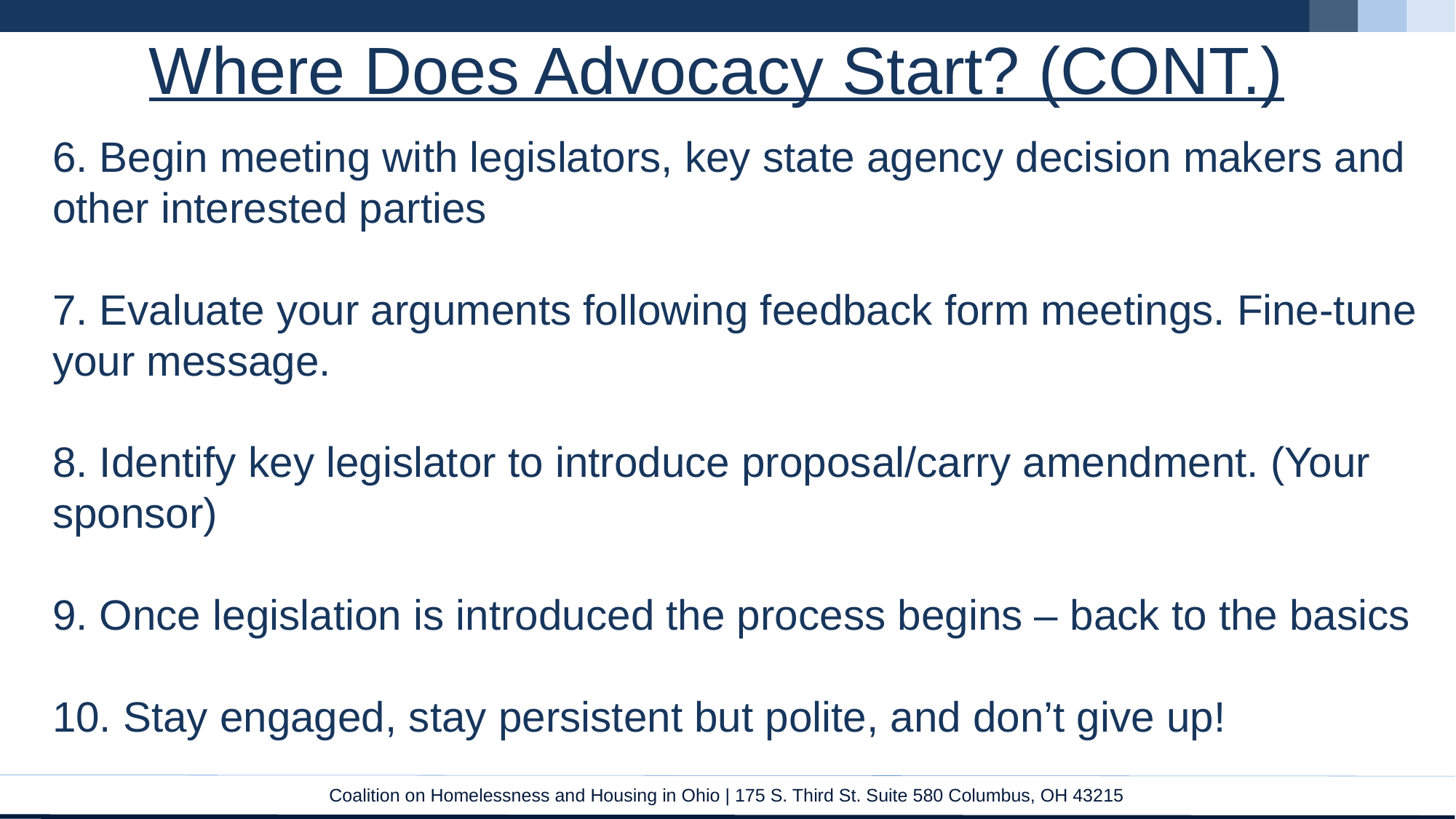

# Where Does Advocacy Start? (CONT.)
6. Begin meeting with legislators, key state agency decision makers and other interested parties

7. Evaluate your arguments following feedback form meetings. Fine-tune your message.

8. Identify key legislator to introduce proposal/carry amendment. (Your sponsor)

9. Once legislation is introduced the process begins – back to the basics

10. Stay engaged, stay persistent but polite, and don’t give up!